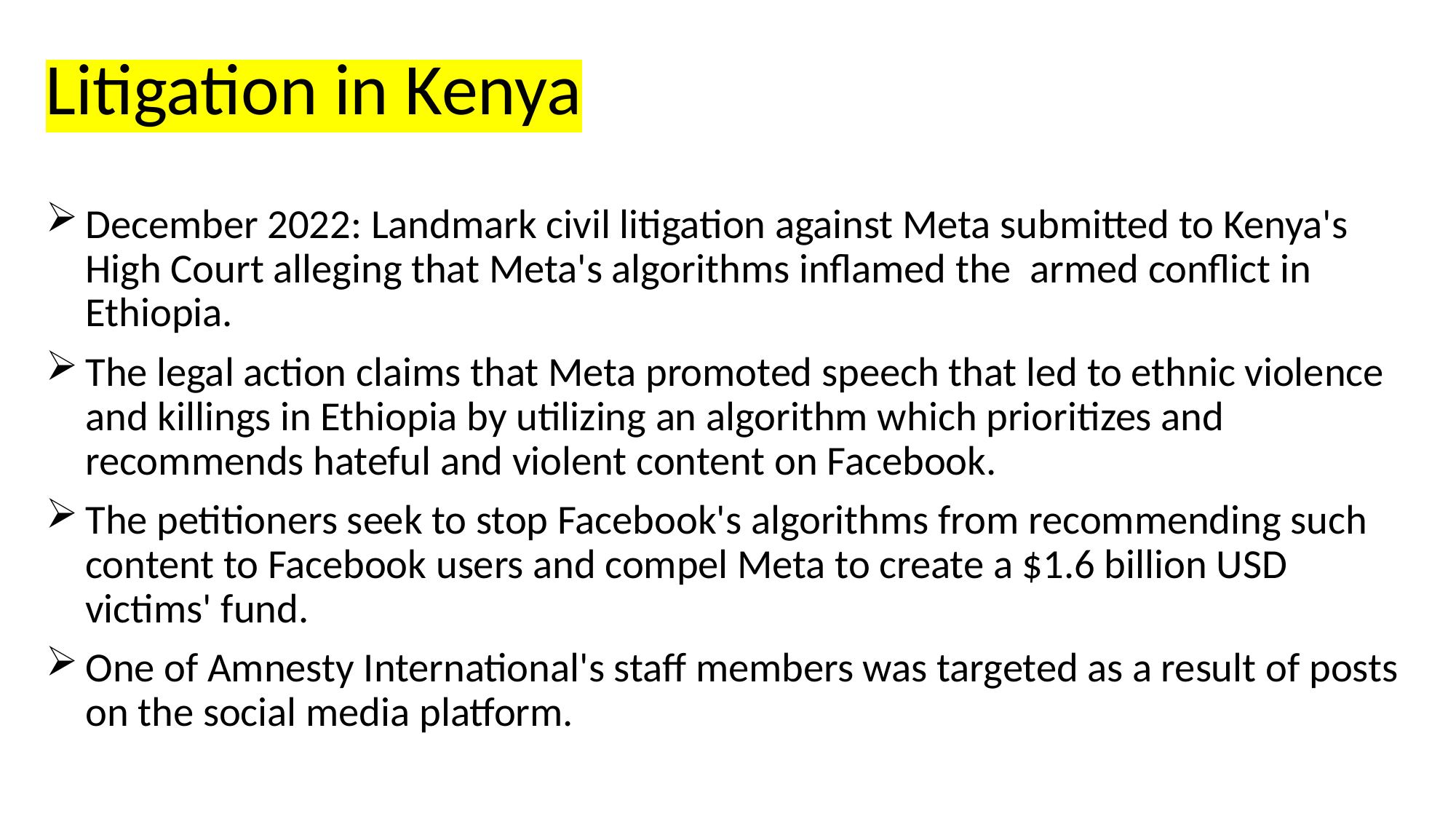

# Litigation in Kenya
December 2022: Landmark civil litigation against Meta submitted to Kenya's High Court alleging that Meta's algorithms inflamed the  armed conflict in Ethiopia.
The legal action claims that Meta promoted speech that led to ethnic violence and killings in Ethiopia by utilizing an algorithm which prioritizes and recommends hateful and violent content on Facebook.
The petitioners seek to stop Facebook's algorithms from recommending such content to Facebook users and compel Meta to create a $1.6 billion USD victims' fund.
One of Amnesty International's staff members was targeted as a result of posts on the social media platform.